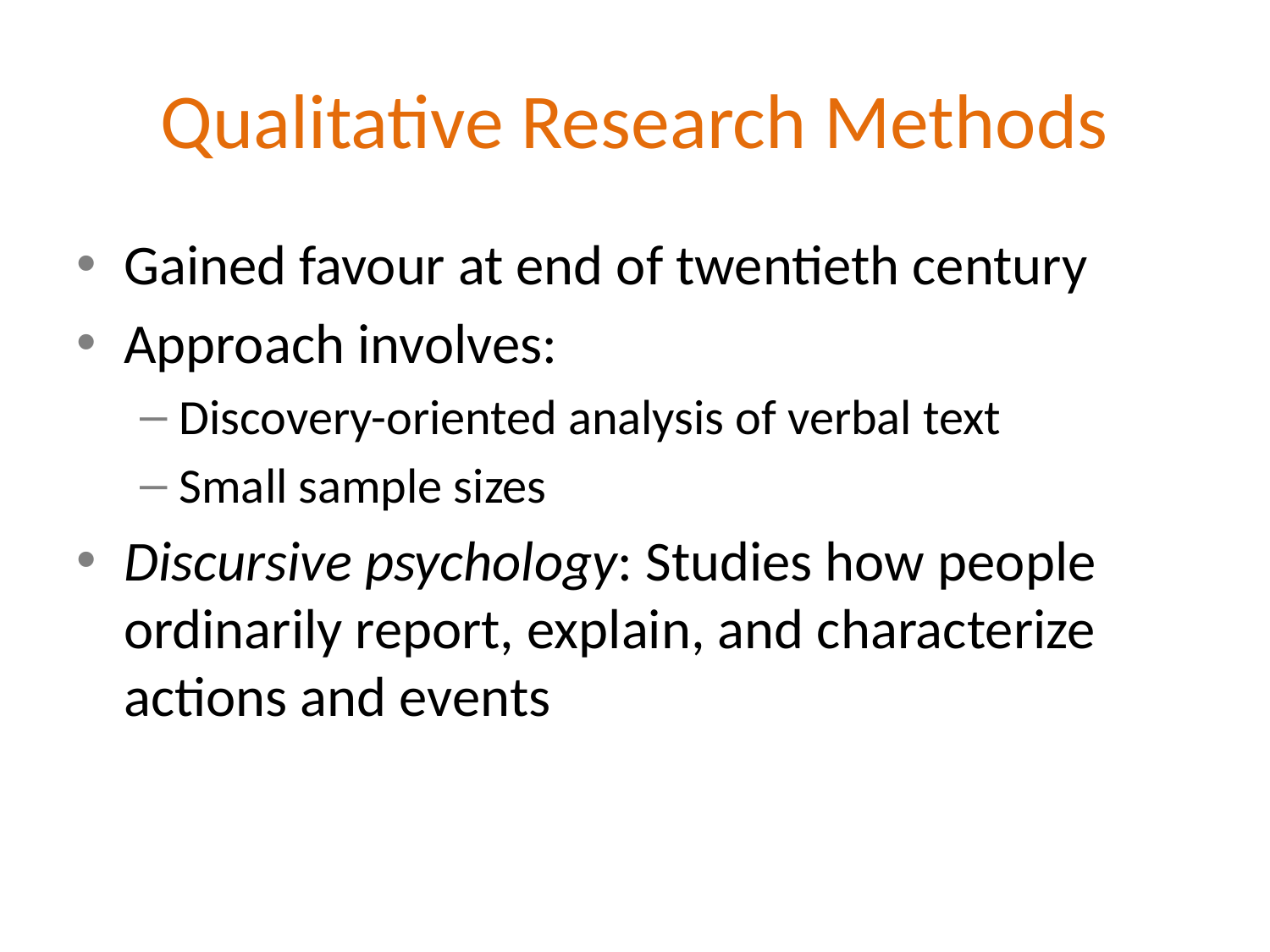

# Qualitative Research Methods
Gained favour at end of twentieth century
Approach involves:
Discovery-oriented analysis of verbal text
Small sample sizes
Discursive psychology: Studies how people ordinarily report, explain, and characterize actions and events